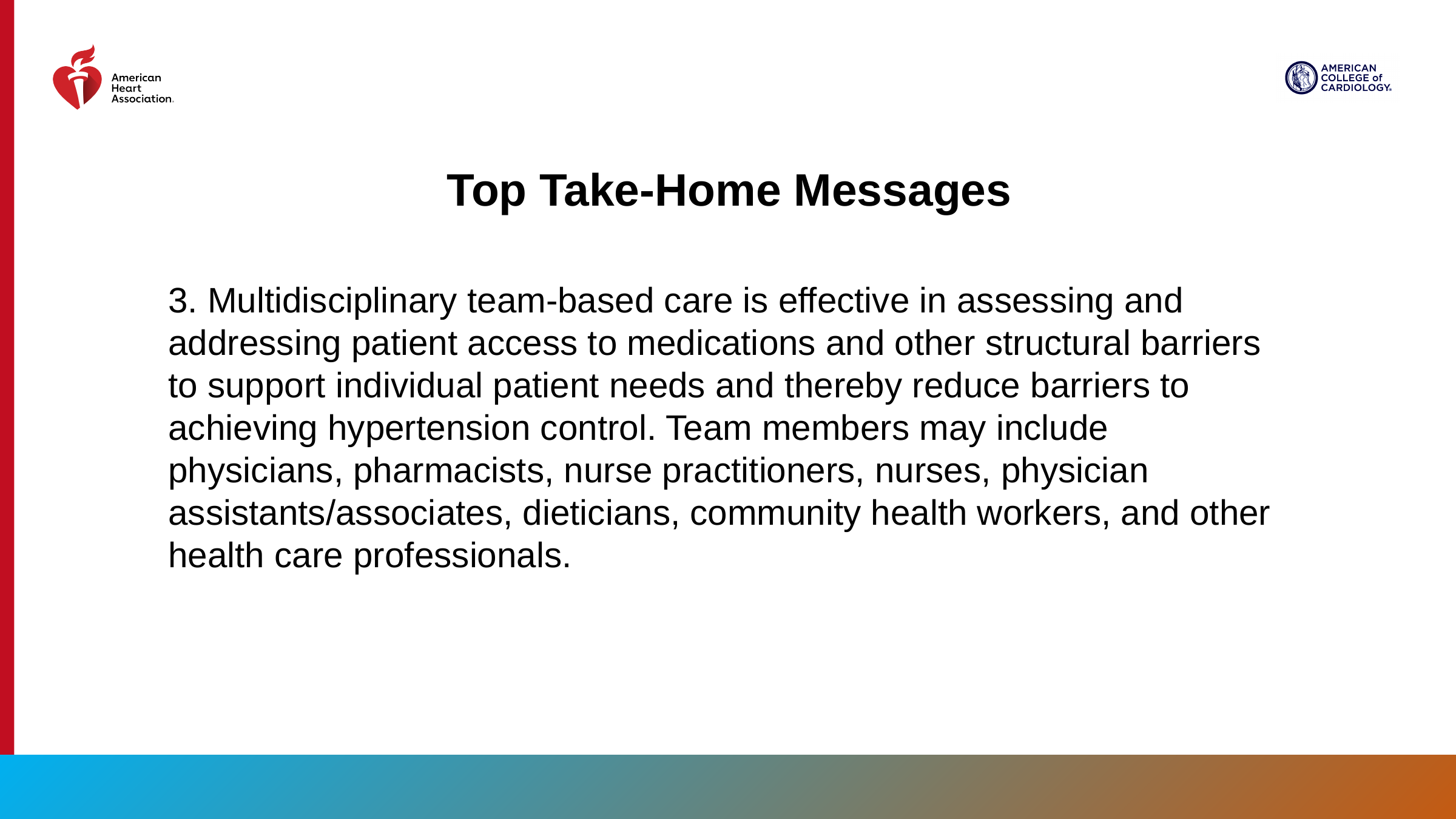

Top Take-Home Messages
3. Multidisciplinary team-based care is effective in assessing and addressing patient access to medications and other structural barriers to support individual patient needs and thereby reduce barriers to achieving hypertension control. Team members may include physicians, pharmacists, nurse practitioners, nurses, physician assistants/associates, dieticians, community health workers, and other health care professionals.
19